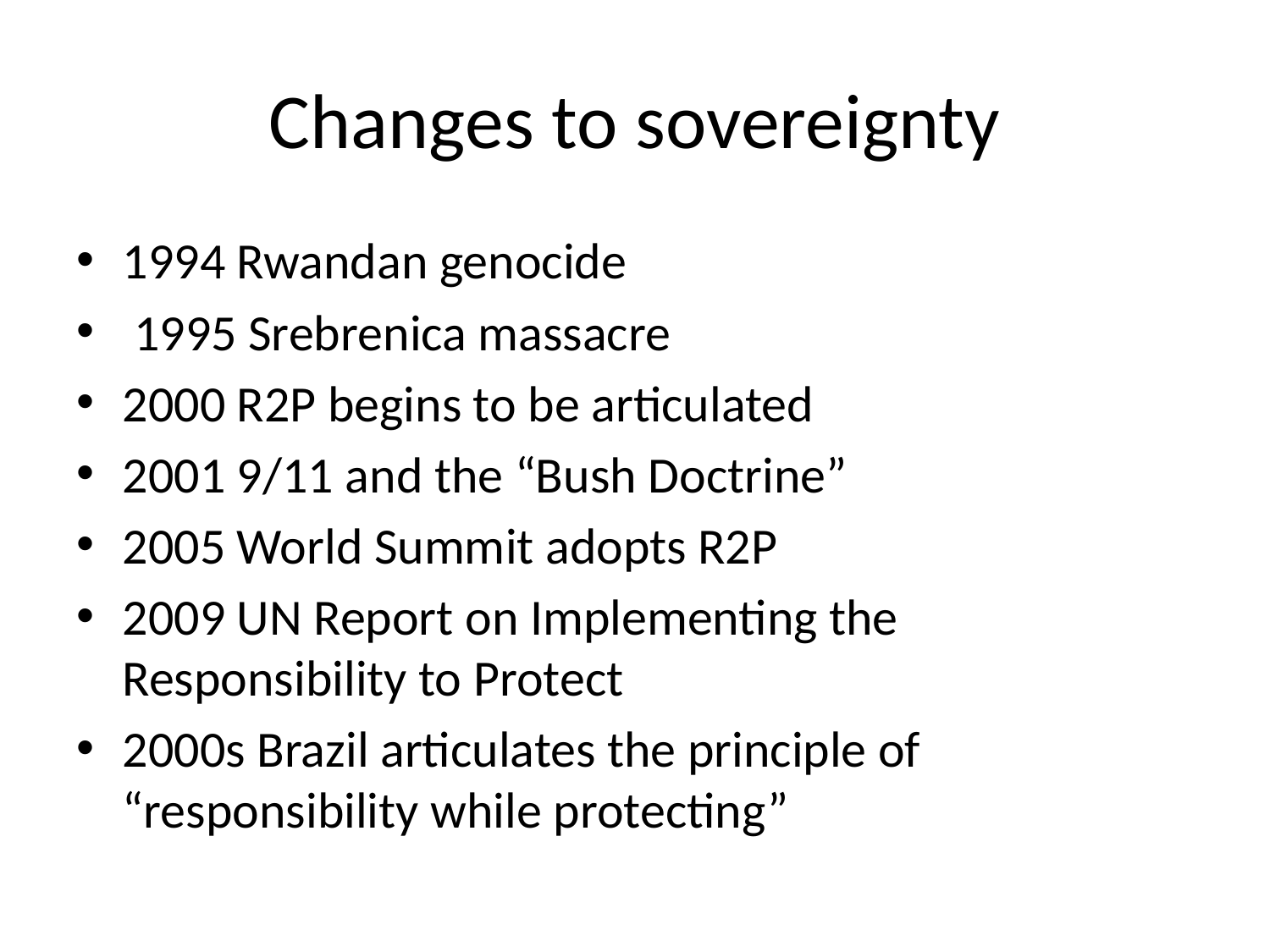

# Changes to sovereignty
1994 Rwandan genocide
 1995 Srebrenica massacre
2000 R2P begins to be articulated
2001 9/11 and the “Bush Doctrine”
2005 World Summit adopts R2P
2009 UN Report on Implementing the Responsibility to Protect
2000s Brazil articulates the principle of “responsibility while protecting”